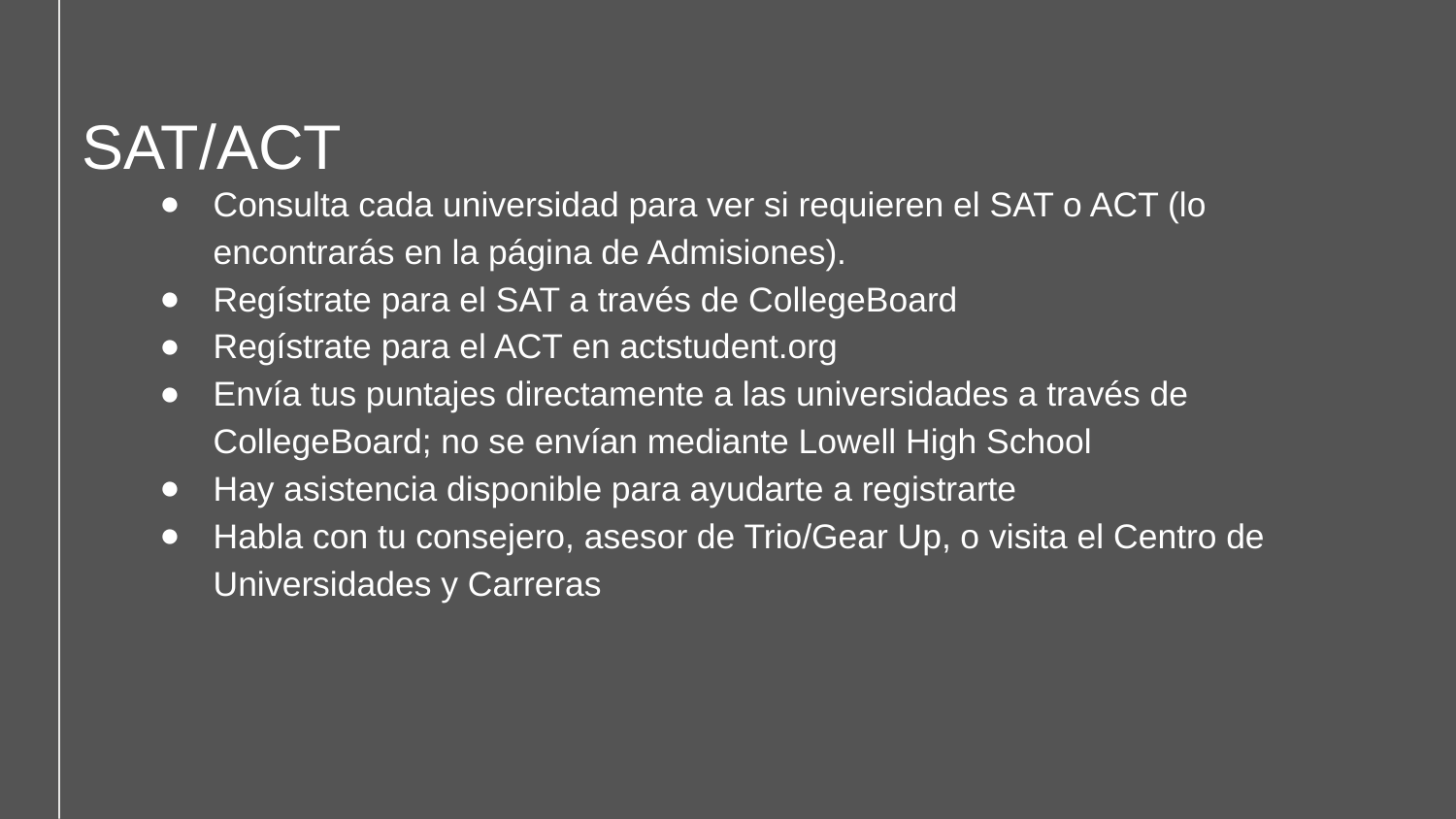

SAT/ACT
Consulta cada universidad para ver si requieren el SAT o ACT (lo encontrarás en la página de Admisiones).
Regístrate para el SAT a través de CollegeBoard
Regístrate para el ACT en actstudent.org
Envía tus puntajes directamente a las universidades a través de CollegeBoard; no se envían mediante Lowell High School
Hay asistencia disponible para ayudarte a registrarte
Habla con tu consejero, asesor de Trio/Gear Up, o visita el Centro de Universidades y Carreras